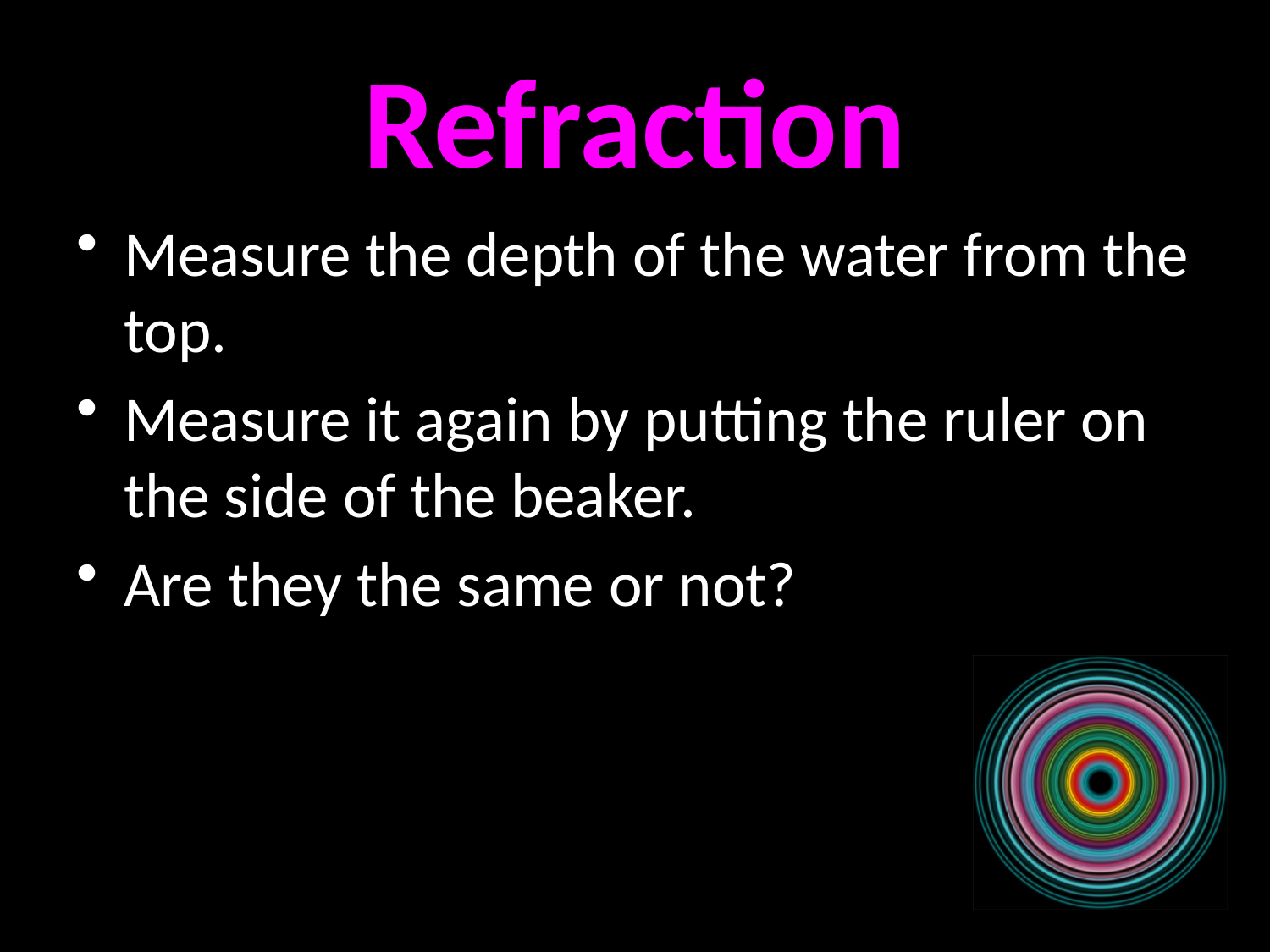

# Refraction
Measure the depth of the water from the top.
Measure it again by putting the ruler on the side of the beaker.
Are they the same or not?